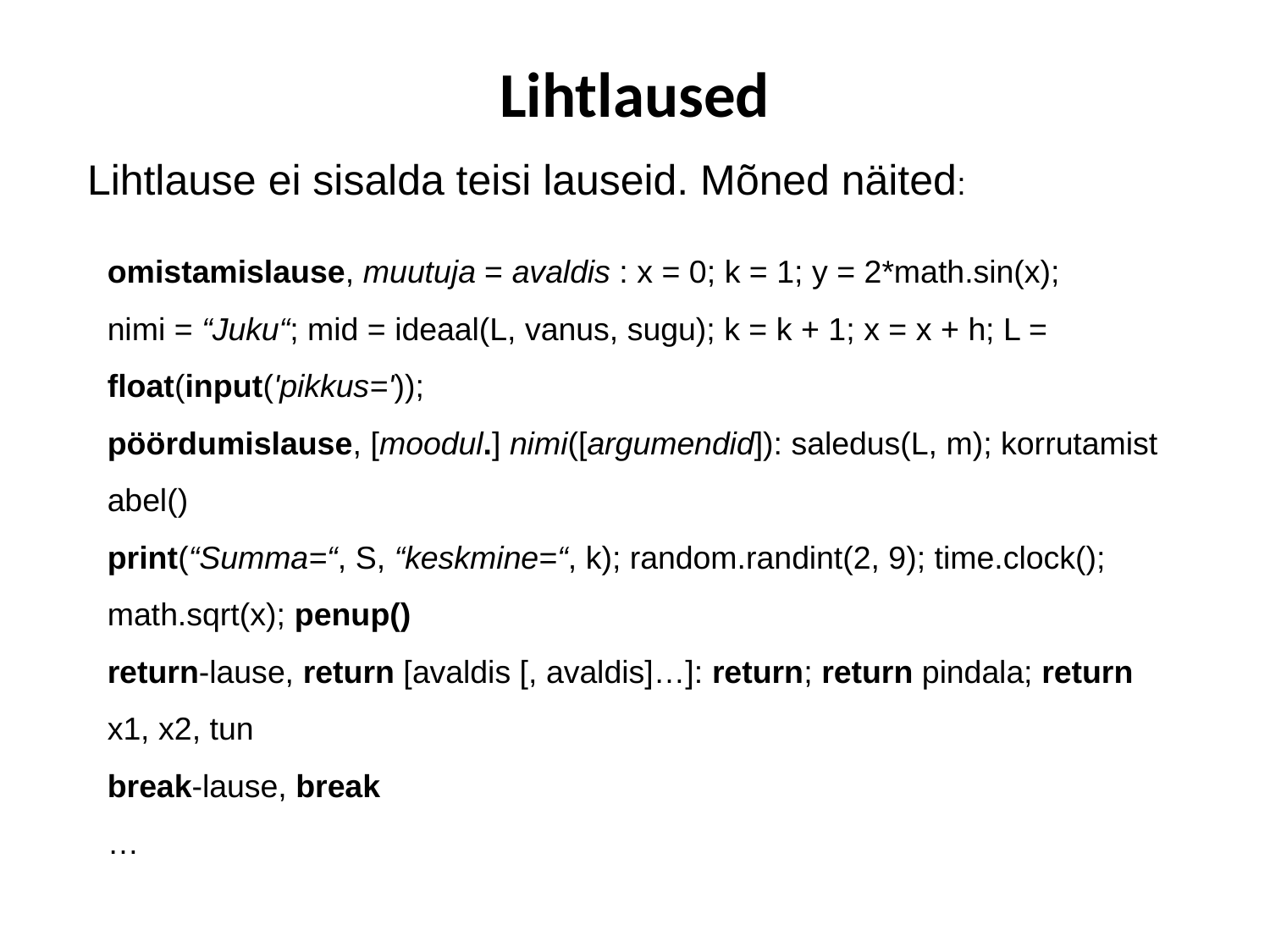

# Lihtlaused
Lihtlause ei sisalda teisi lauseid. Mõned näited:
omistamislause, muutuja = avaldis : x = 0; k = 1; y = 2*math.sin(x);
nimi = “Juku“; mid = ideaal(L, vanus, sugu); k = k + 1; x = x + h; L = float(input('pikkus='));
pöördumislause, [moodul.] nimi([argumendid]): saledus(L, m); korrutamistabel()
print(“Summa=“, S, “keskmine=“, k); random.randint(2, 9); time.clock(); math.sqrt(x); penup()
return-lause, return [avaldis [, avaldis]…]: return; return pindala; return x1, x2, tun
break-lause, break
…